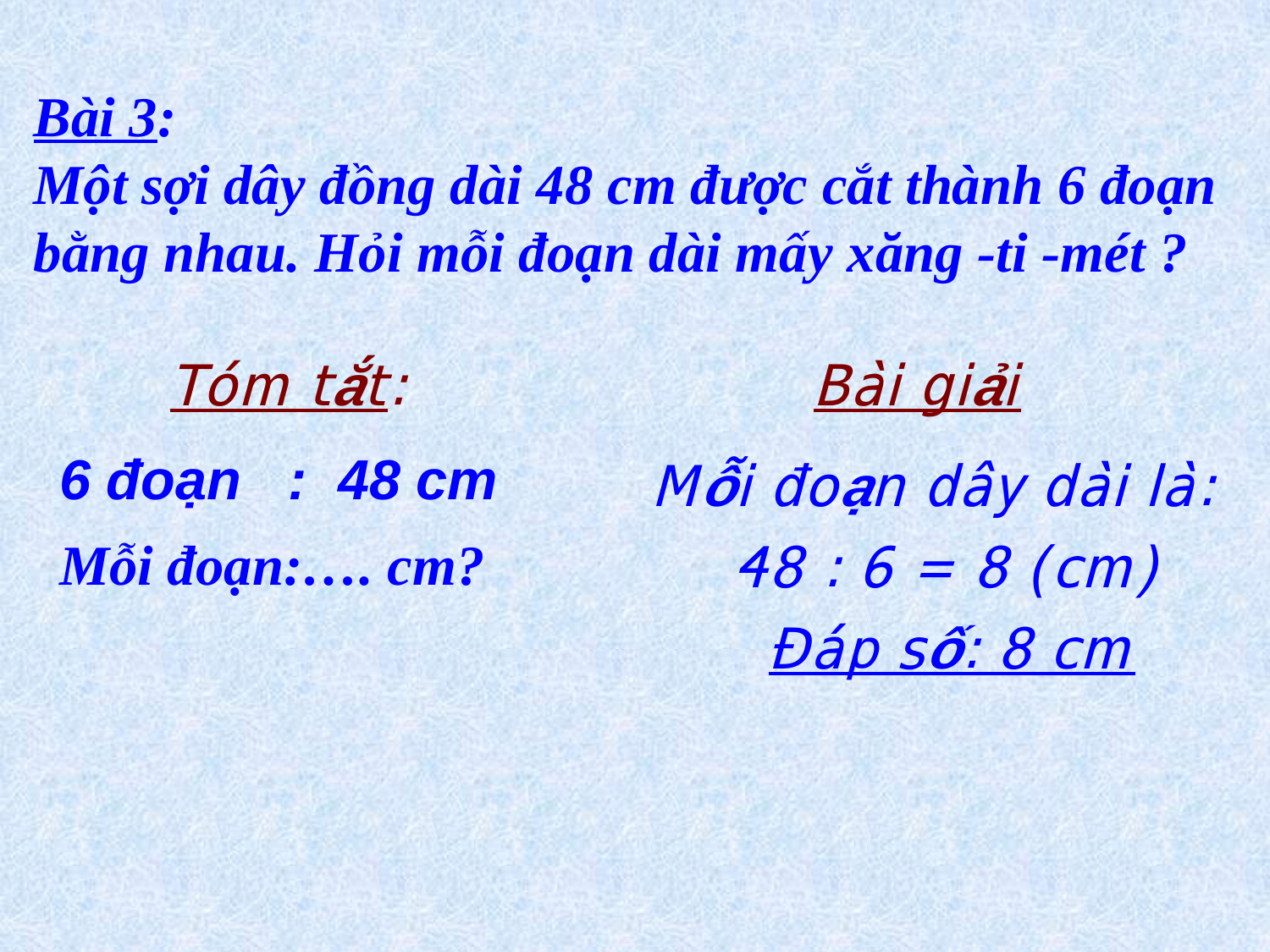

Bài 3:
Một sợi dây đồng dài 48 cm được cắt thành 6 đoạn bằng nhau. Hỏi mỗi đoạn dài mấy xăng -ti -mét ?
 Tóm tắt:
Bài giải
6 đoạn   :  48 cm
Mỗi đoạn dây dài là:
Mỗi đoạn:…. cm?
 48 : 6 = 8 (cm)
Đáp số: 8 cm